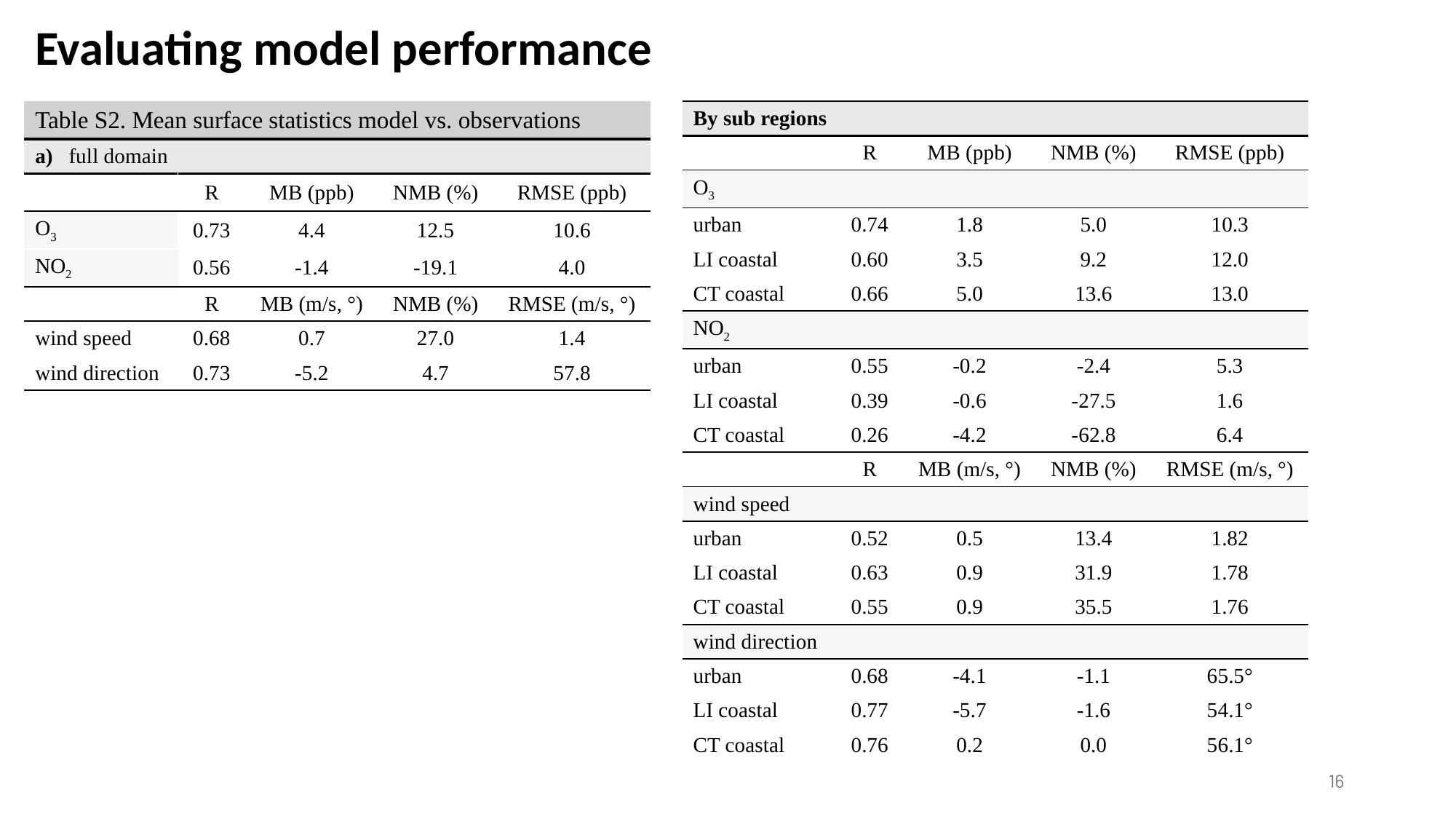

Evaluating model performance
| Table S2. Mean surface statistics model vs. observations |  |  |  |  |
| --- | --- | --- | --- | --- |
| a) full domain |  |  |  |  |
|  | R | MB (ppb) | NMB (%) | RMSE (ppb) |
| O3 | 0.73 | 4.4 | 12.5 | 10.6 |
| NO2 | 0.56 | -1.4 | -19.1 | 4.0 |
|  | R | MB (m/s, °) | NMB (%) | RMSE (m/s, °) |
| wind speed | 0.68 | 0.7 | 27.0 | 1.4 |
| wind direction | 0.73 | -5.2 | 4.7 | 57.8 |
| By sub regions |  |  |  |  |  |  |  |
| --- | --- | --- | --- | --- | --- | --- | --- |
|  | R | MB (ppb) |  | NMB (%) |  | RMSE (ppb) |  |
| O3 |  |  |  |  |  |  |  |
| urban | 0.74 | 1.8 |  | 5.0 |  | 10.3 |  |
| LI coastal | 0.60 | 3.5 |  | 9.2 |  | 12.0 |  |
| CT coastal | 0.66 | 5.0 |  | 13.6 |  | 13.0 |  |
| NO2 |  |  |  |  |  |  |  |
| urban | 0.55 | -0.2 |  | -2.4 |  | 5.3 |  |
| LI coastal | 0.39 | -0.6 |  | -27.5 |  | 1.6 |  |
| CT coastal | 0.26 | -4.2 |  | -62.8 |  | 6.4 |  |
|  | R | MB (m/s, °) |  | NMB (%) |  | RMSE (m/s, °) |  |
| wind speed |  |  |  |  |  |  |  |
| urban | 0.52 | 0.5 |  | 13.4 |  | 1.82 |  |
| LI coastal | 0.63 | 0.9 |  | 31.9 |  | 1.78 |  |
| CT coastal | 0.55 | 0.9 |  | 35.5 |  | 1.76 |  |
| wind direction |  |  |  |  |  |  |  |
| urban | 0.68 | -4.1 |  | -1.1 |  | 65.5° |  |
| LI coastal | 0.77 | -5.7 |  | -1.6 |  | 54.1° |  |
| CT coastal | 0.76 | 0.2 |  | 0.0 |  | 56.1° |  |
16